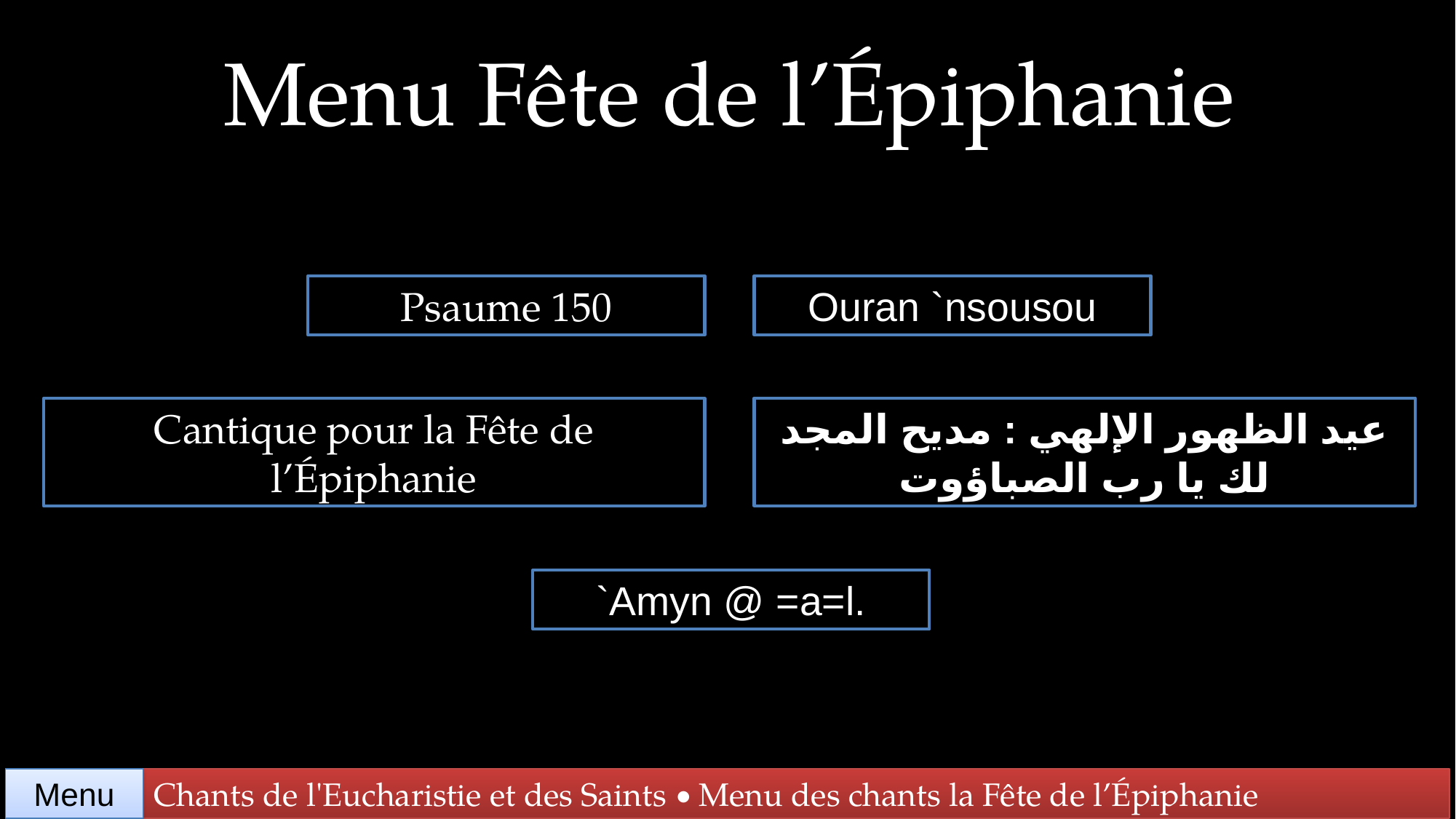

Menu Fête de l’Épiphanie
Psaume 150
Ouran `nsousou
عيد الظهور الإلهي : مديح المجد لك يا رب الصباؤوت
Cantique pour la Fête de l’Épiphanie
`Amyn @ =a=l.
Chants de l'Eucharistie et des Saints • Menu des chants la Fête de l’Épiphanie
Menu